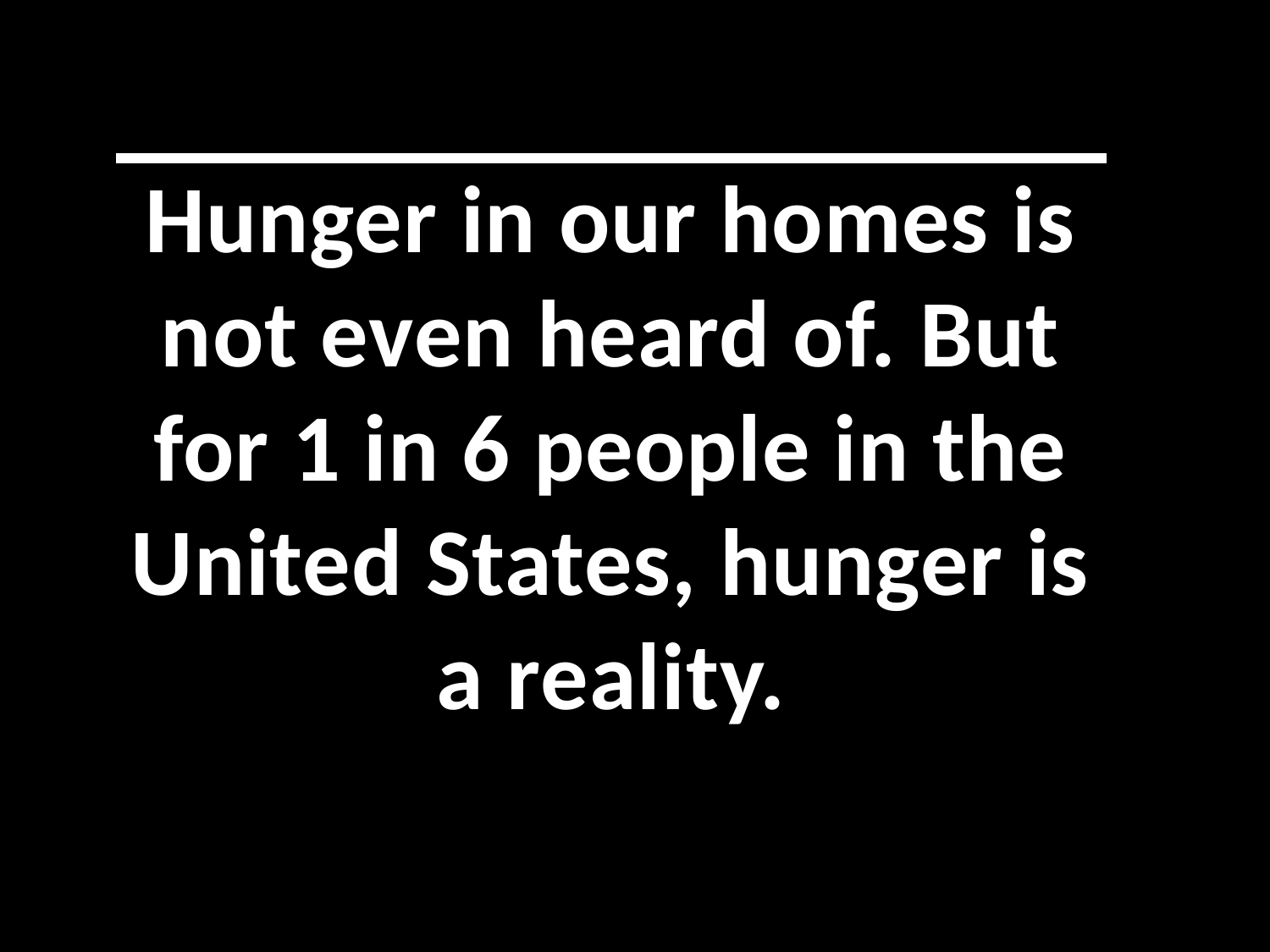

Hunger in our homes is not even heard of. But for 1 in 6 people in the United States, hunger is a reality.